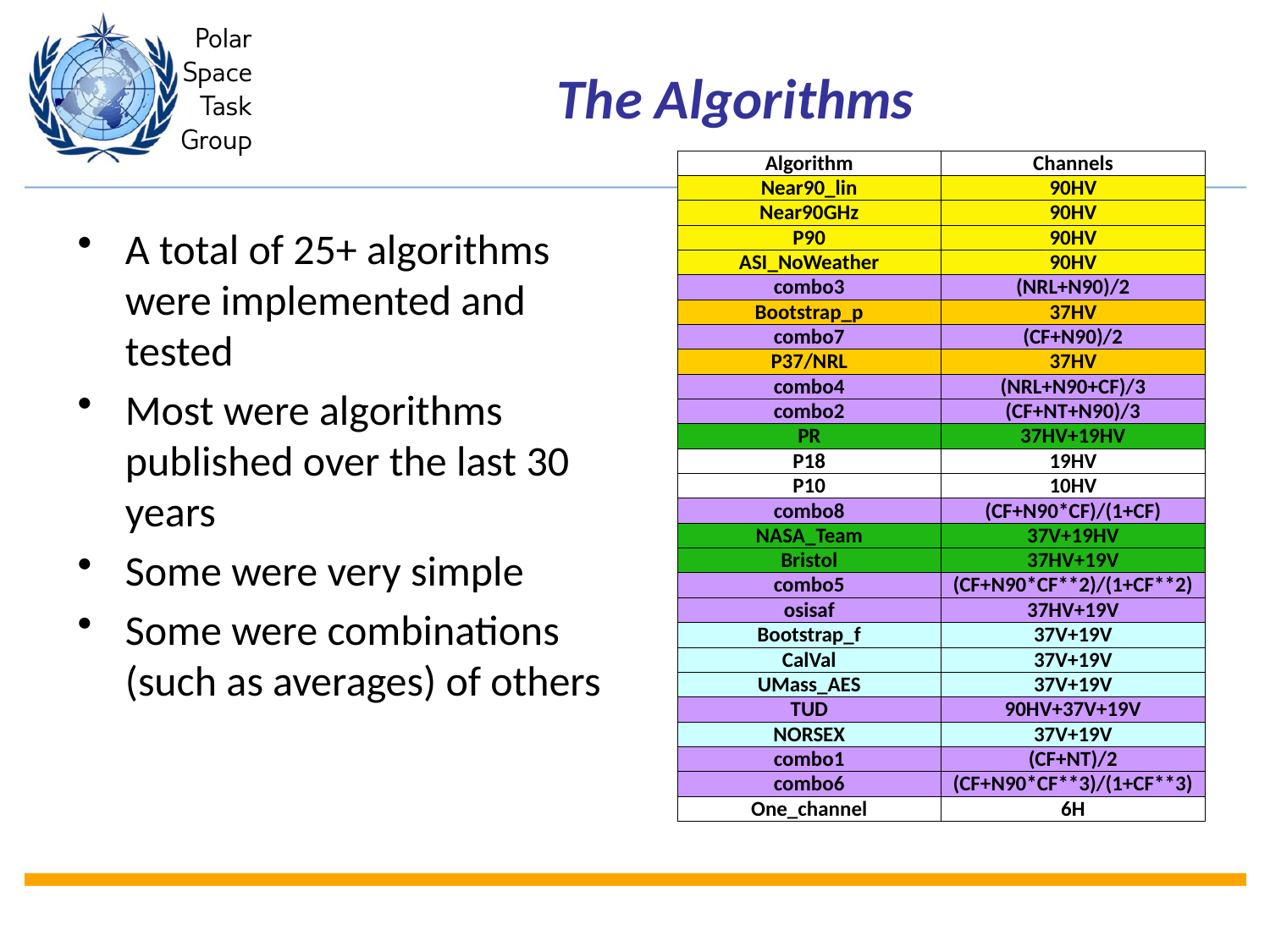

# The Algorithms
| Algorithm | Channels |
| --- | --- |
| Near90\_lin | 90HV |
| Near90GHz | 90HV |
| P90 | 90HV |
| ASI\_NoWeather | 90HV |
| combo3 | (NRL+N90)/2 |
| Bootstrap\_p | 37HV |
| combo7 | (CF+N90)/2 |
| P37/NRL | 37HV |
| combo4 | (NRL+N90+CF)/3 |
| combo2 | (CF+NT+N90)/3 |
| PR | 37HV+19HV |
| P18 | 19HV |
| P10 | 10HV |
| combo8 | (CF+N90\*CF)/(1+CF) |
| NASA\_Team | 37V+19HV |
| Bristol | 37HV+19V |
| combo5 | (CF+N90\*CF\*\*2)/(1+CF\*\*2) |
| osisaf | 37HV+19V |
| Bootstrap\_f | 37V+19V |
| CalVal | 37V+19V |
| UMass\_AES | 37V+19V |
| TUD | 90HV+37V+19V |
| NORSEX | 37V+19V |
| combo1 | (CF+NT)/2 |
| combo6 | (CF+N90\*CF\*\*3)/(1+CF\*\*3) |
| One\_channel | 6H |
A total of 25+ algorithms were implemented and tested
Most were algorithms published over the last 30 years
Some were very simple
Some were combinations (such as averages) of others